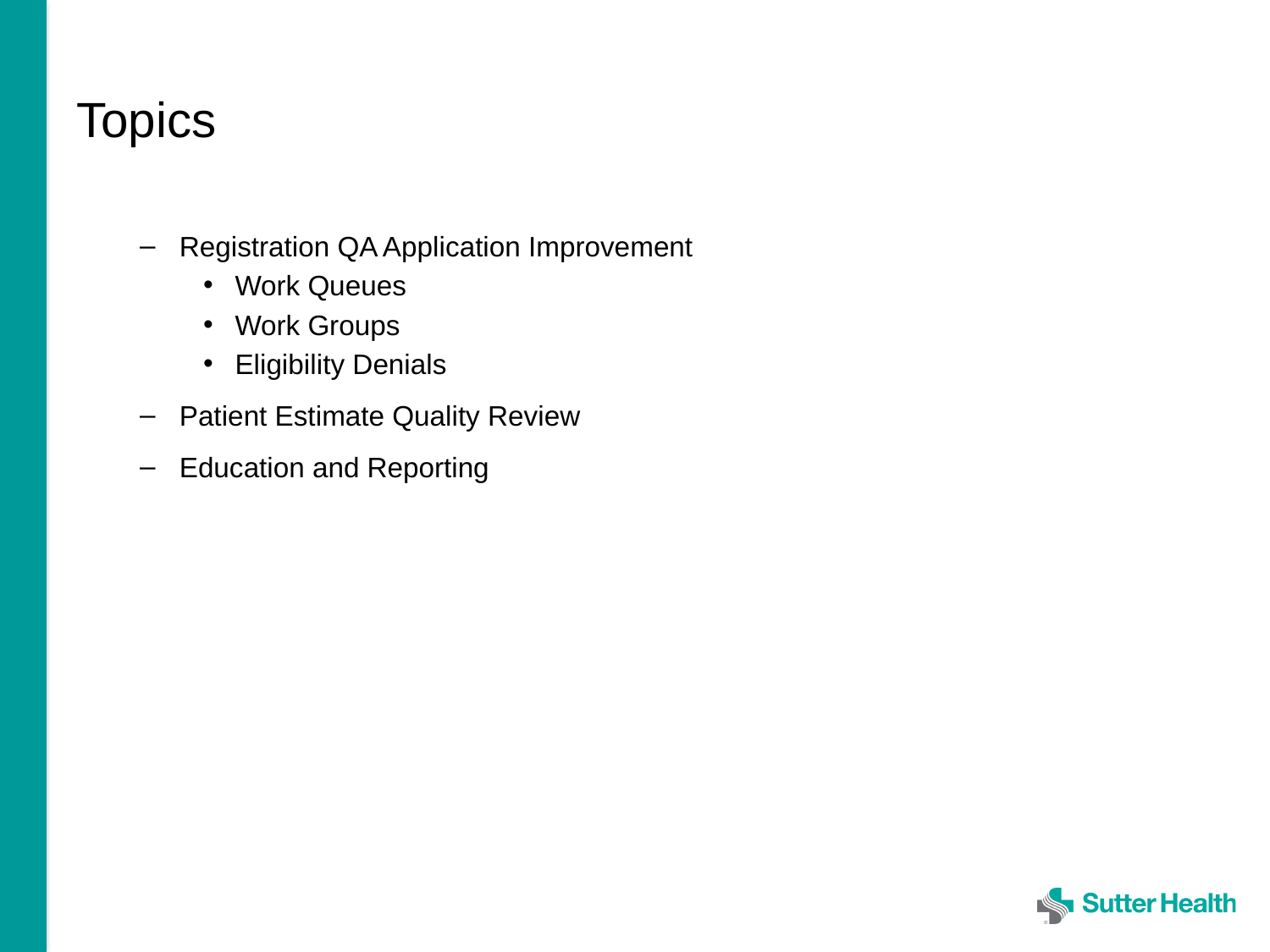

# Topics
Registration QA Application Improvement
Work Queues
Work Groups
Eligibility Denials
Patient Estimate Quality Review
Education and Reporting